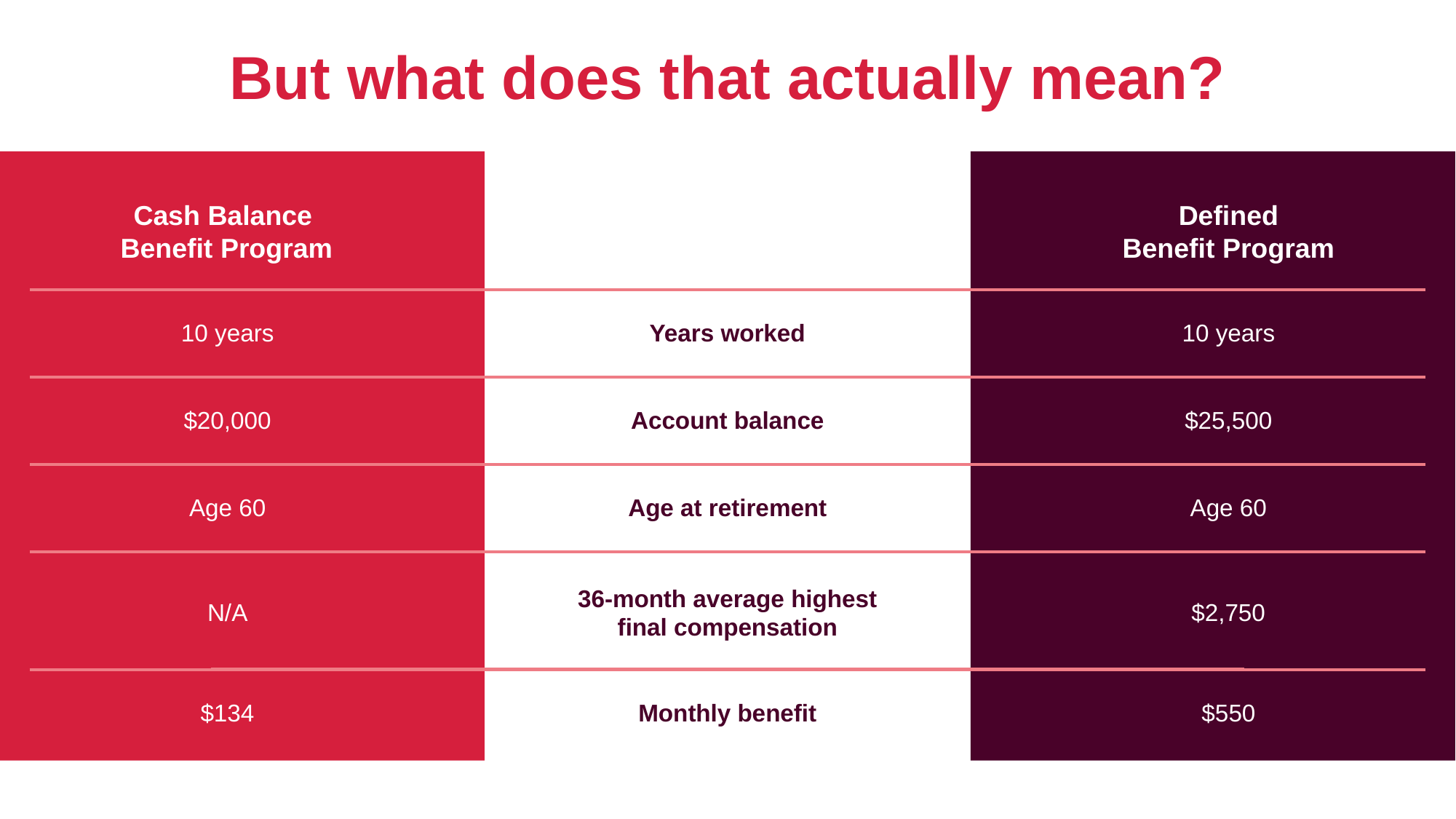

But what does that actually mean?

Cash Balance
Benefit Program
Defined
Benefit Program
10 years
Years worked
10 years
$20,000
Account balance
$25,500
Age 60
Age at retirement
Age 60
36-month average highest final compensation
N/A
$2,750
$134
Monthly benefit
$550